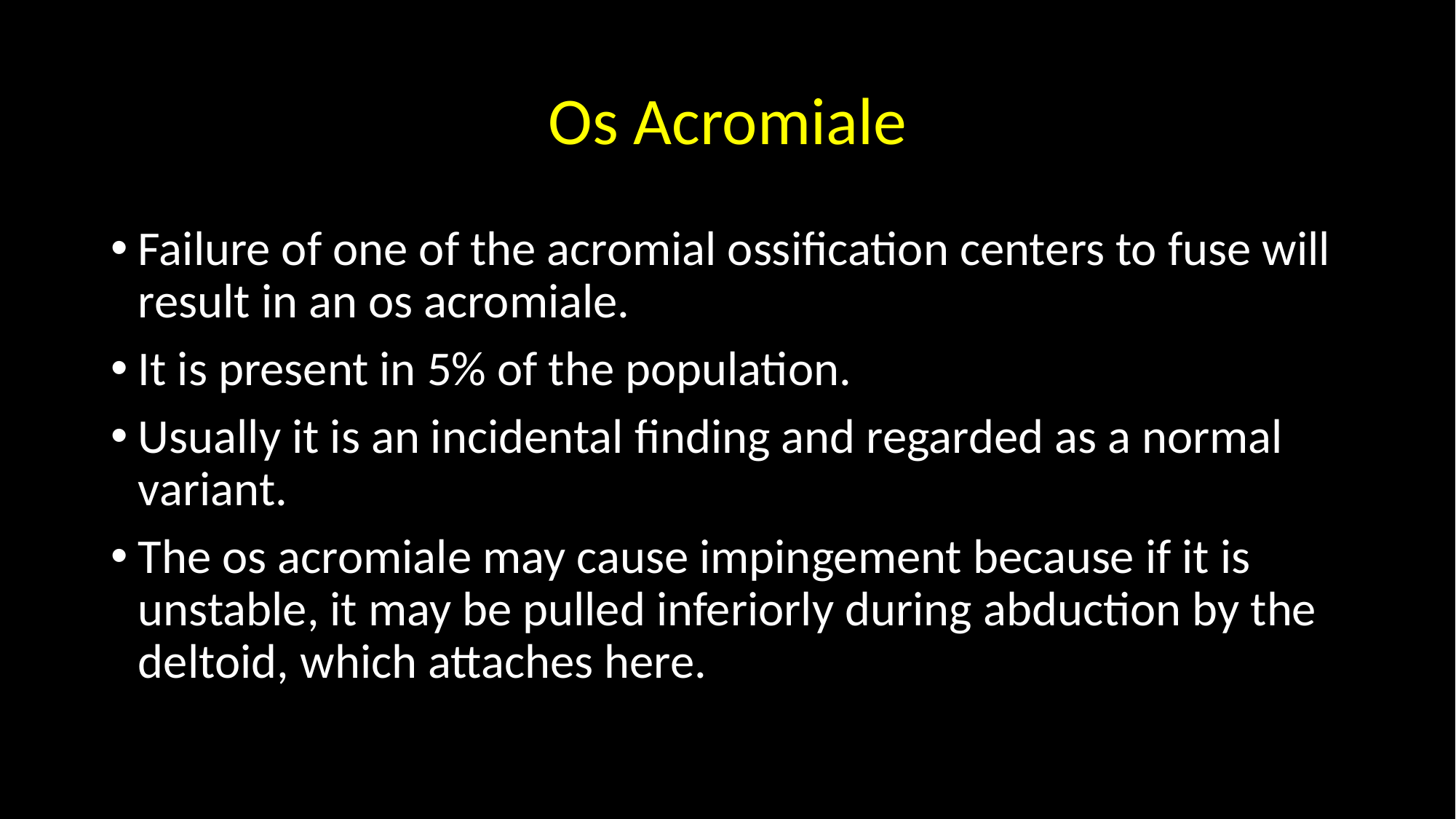

# Os Acromiale
Failure of one of the acromial ossification centers to fuse will result in an os acromiale.
It is present in 5% of the population.
Usually it is an incidental finding and regarded as a normal variant.
The os acromiale may cause impingement because if it is unstable, it may be pulled inferiorly during abduction by the deltoid, which attaches here.